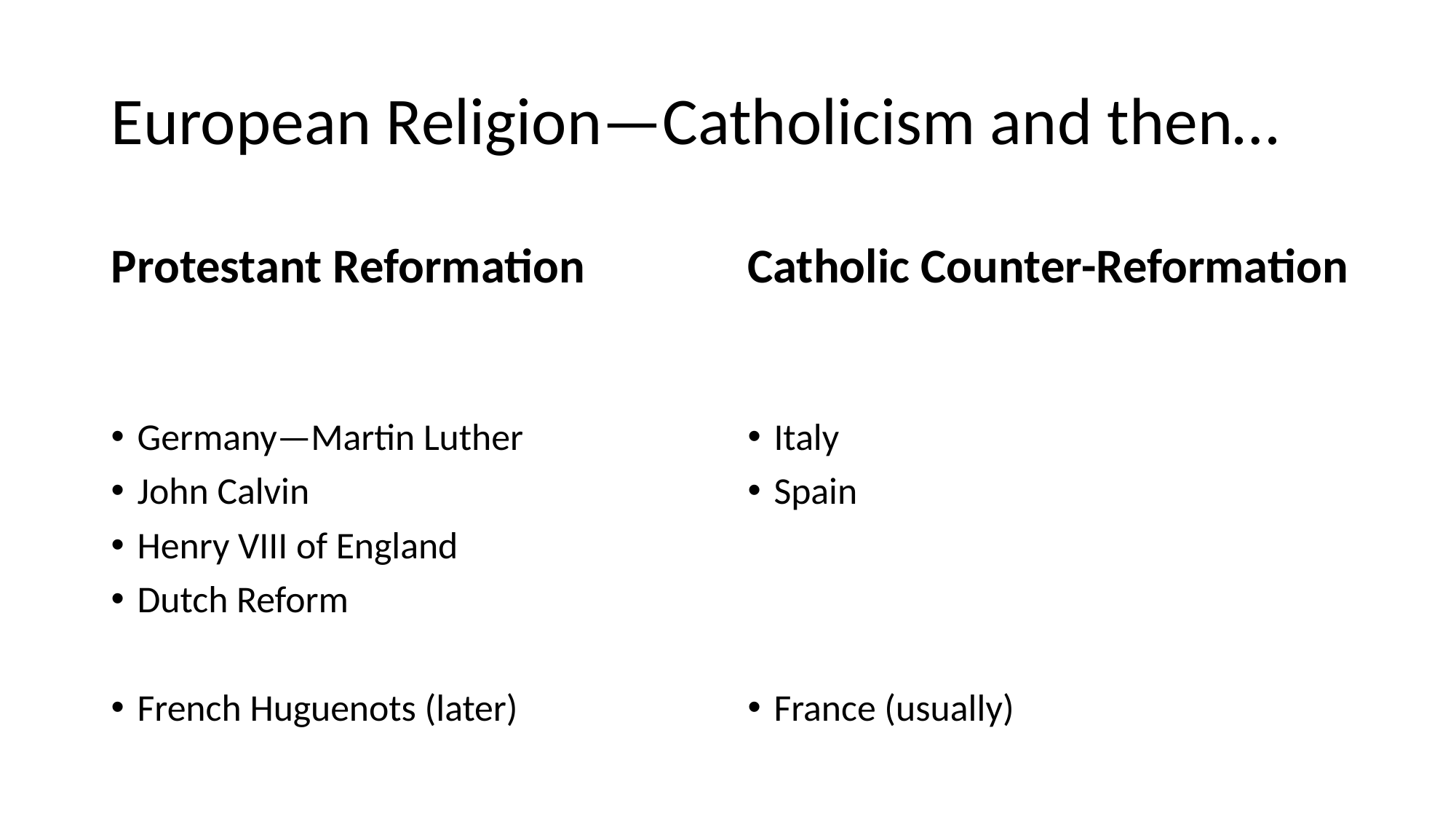

# European Religion—Catholicism and then…
Protestant Reformation
Catholic Counter-Reformation

Germany—Martin Luther
John Calvin
Henry VIII of England
Dutch Reform

French Huguenots (later)

Italy
Spain

France (usually)